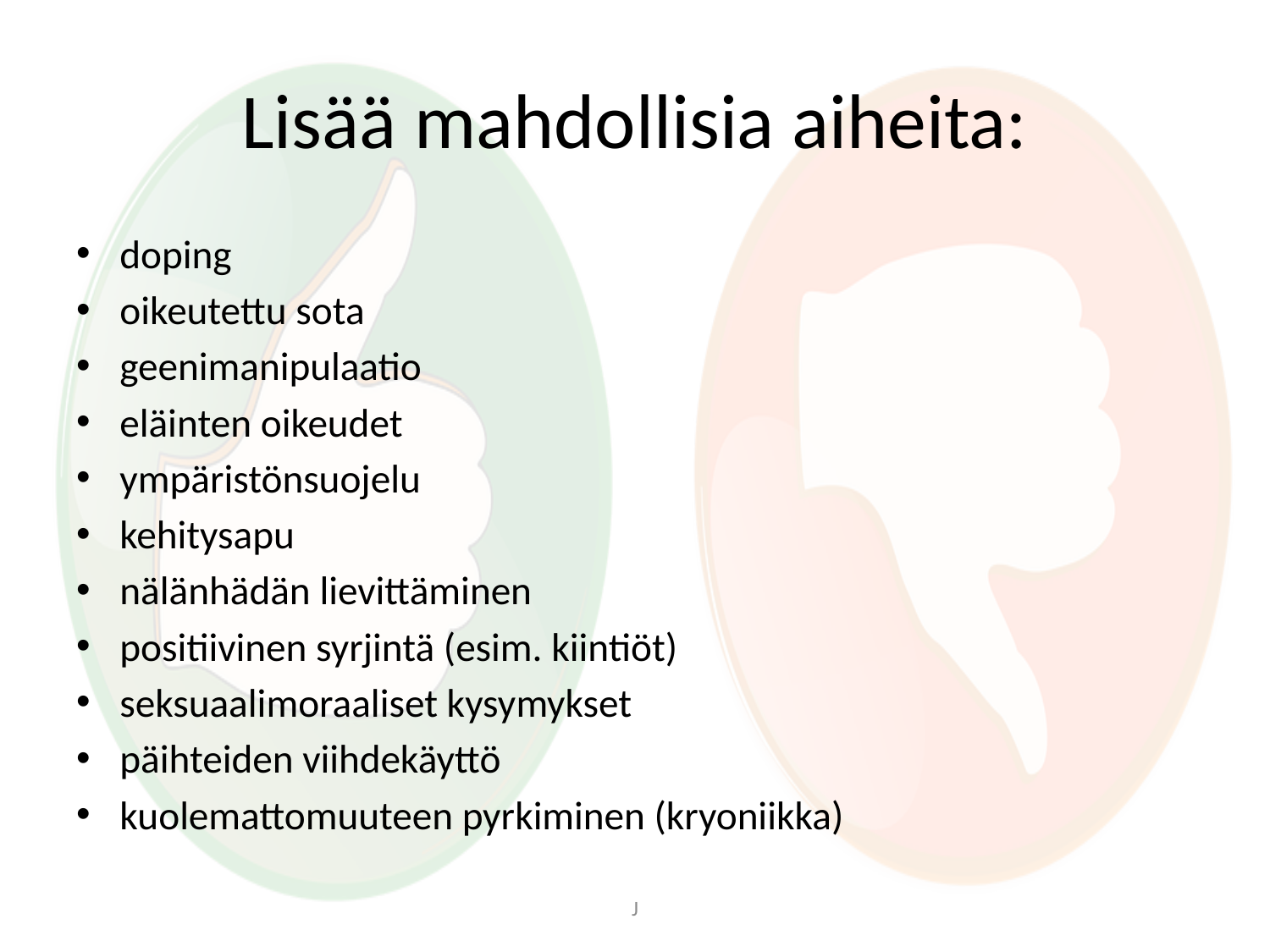

# Lisää mahdollisia aiheita:
doping
oikeutettu sota
geenimanipulaatio
eläinten oikeudet
ympäristönsuojelu
kehitysapu
nälänhädän lievittäminen
positiivinen syrjintä (esim. kiintiöt)
seksuaalimoraaliset kysymykset
päihteiden viihdekäyttö
kuolemattomuuteen pyrkiminen (kryoniikka)

J